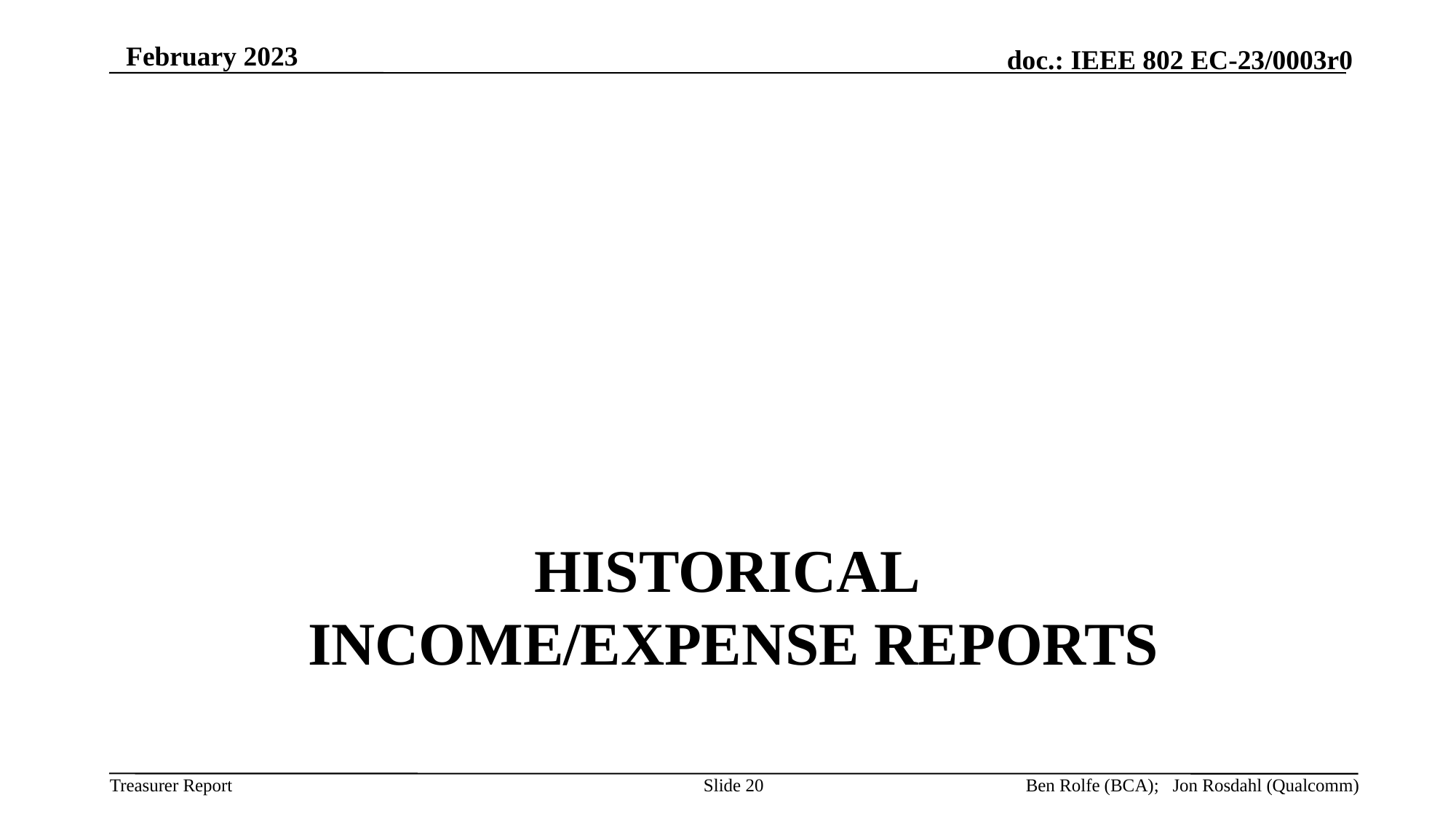

February 2023

# Historical Income/Expense reports
Ben Rolfe (BCA);   Jon Rosdahl (Qualcomm)
Slide 20